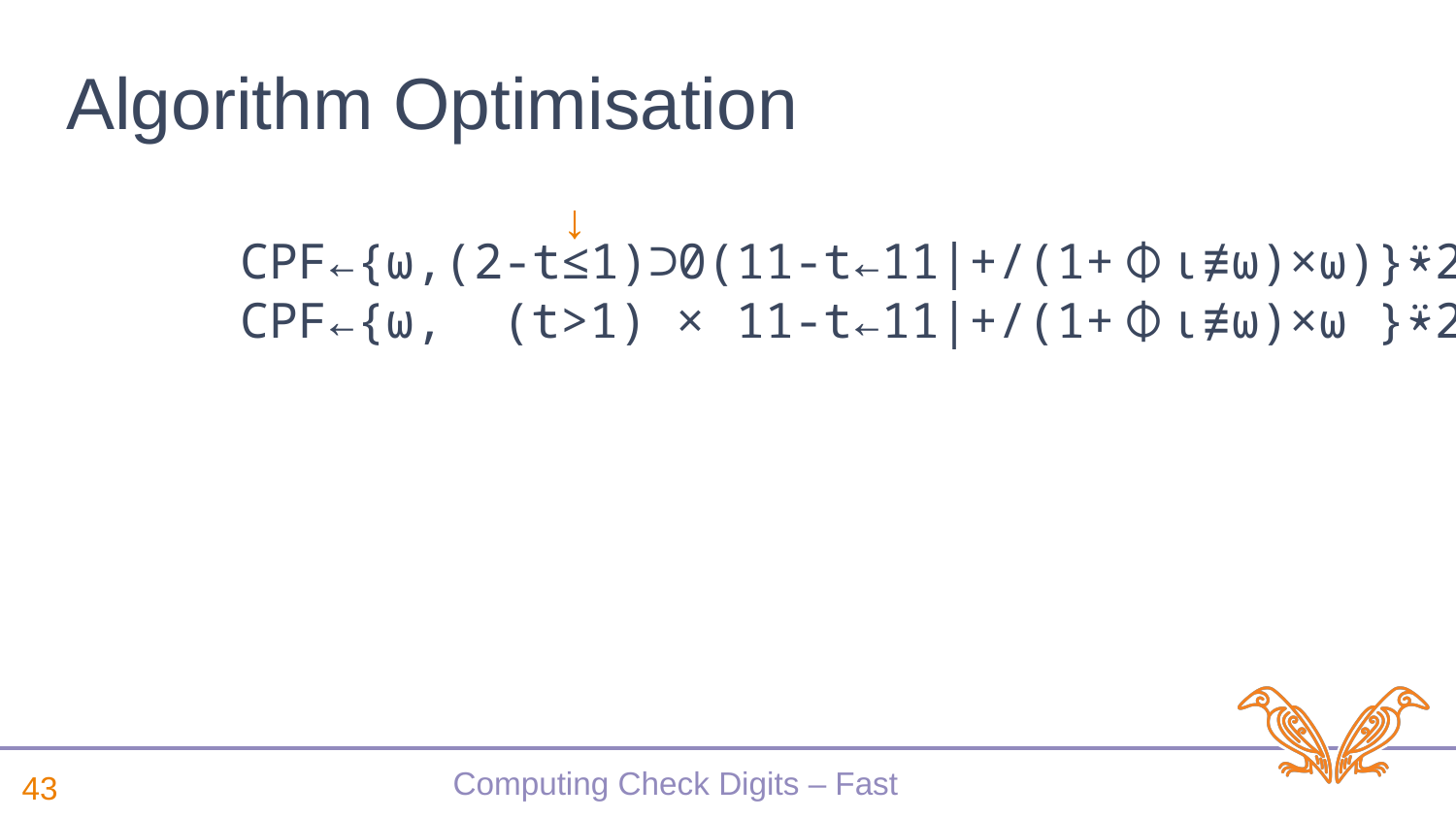

# Algorithm Optimisation
↓
      CPF←{⍵,(2-t≤1)⊃0(11-t←11|+/(1+⌽⍳≢⍵)×⍵)}⍣2

   (t>1)

        ×
      CPF←{⍵,          11-t←11|+/(1+⌽⍳≢⍵)×⍵ }⍣2